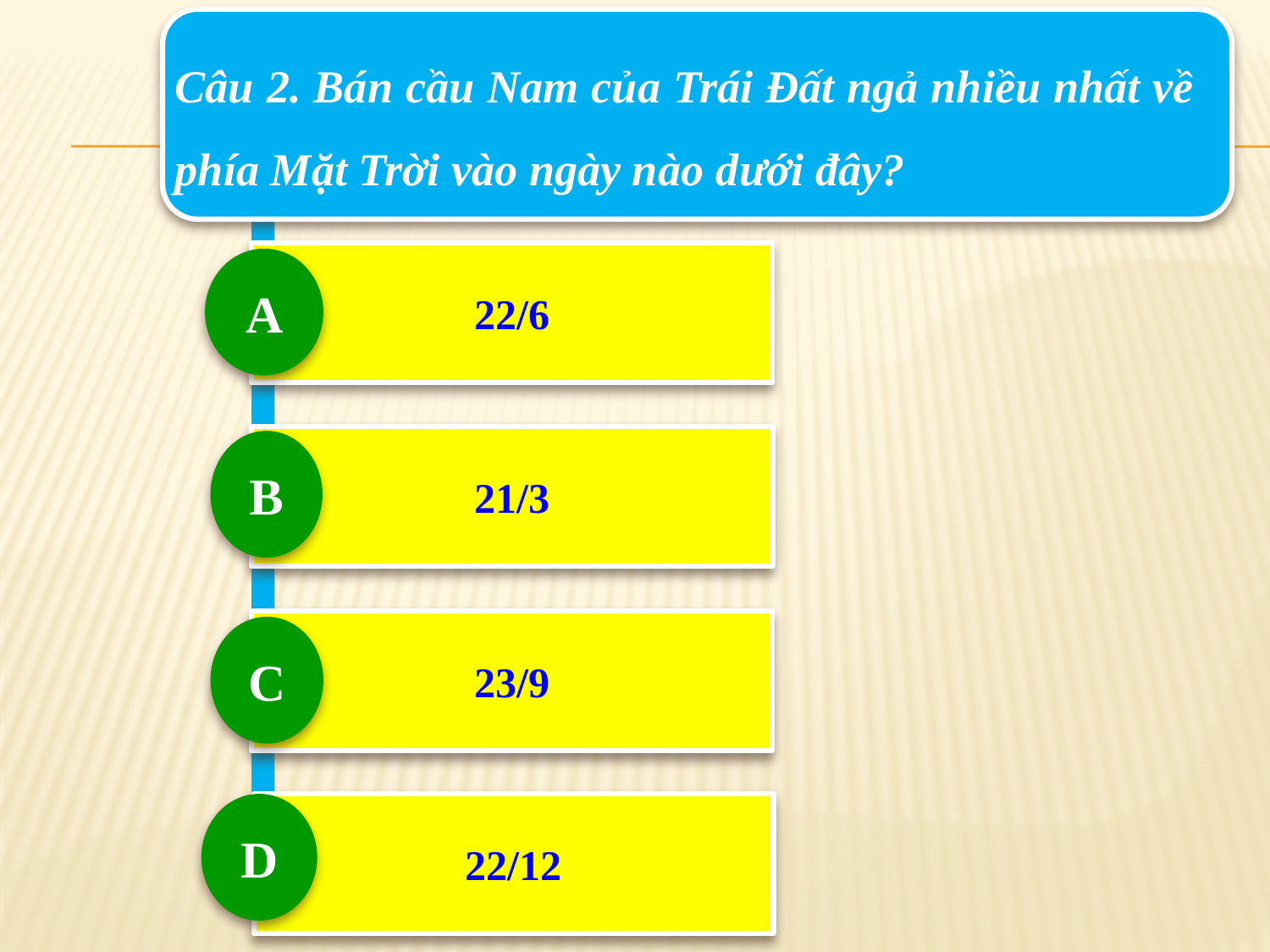

Câu 2. Bán cầu Nam của Trái Đất ngả nhiều nhất về phía Mặt Trời vào ngày nào dưới đây?

22/6
A
21/3
B
23/9
C
D
22/12